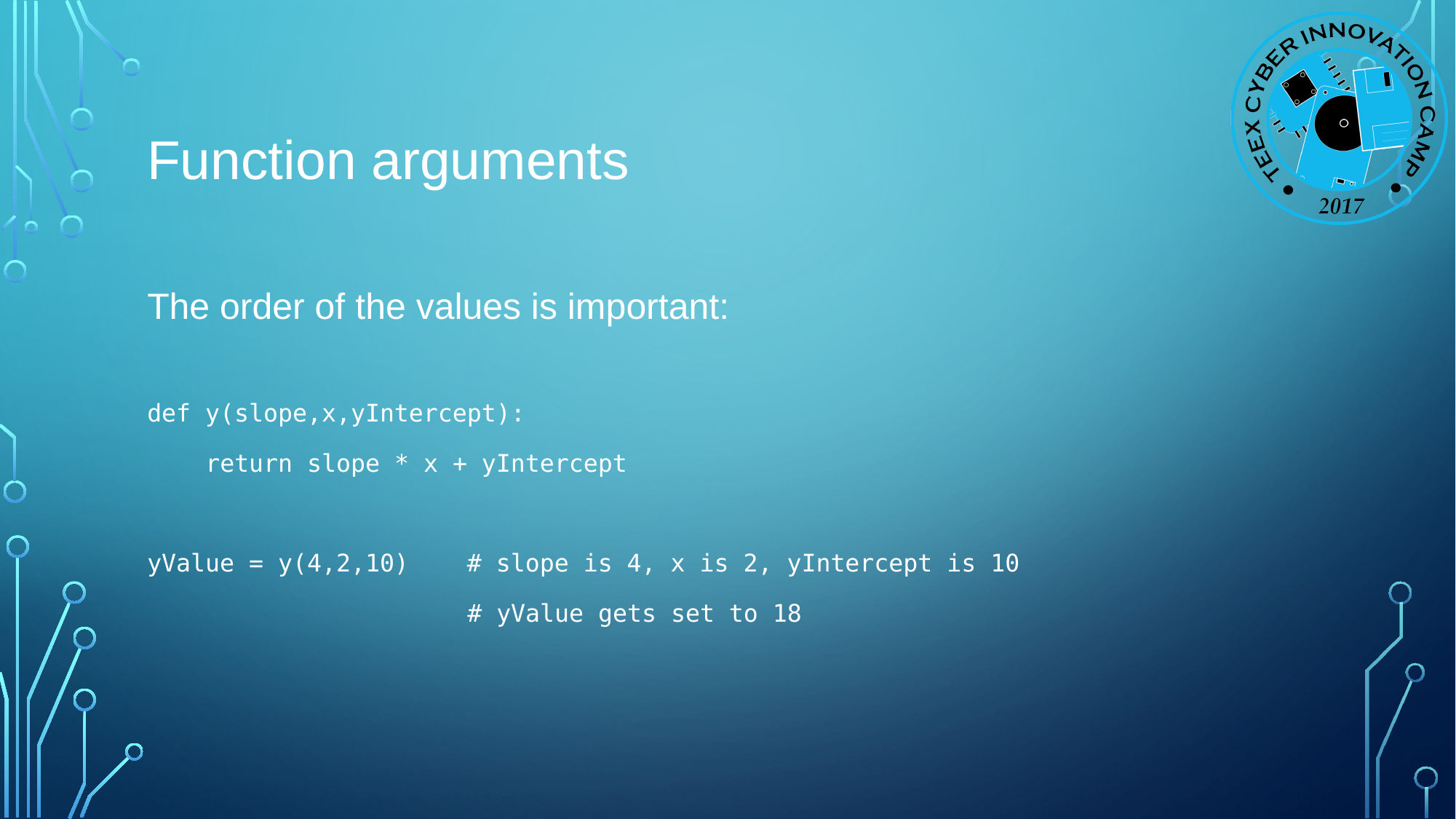

# Function arguments
The order of the values is important:

def y(slope,x,yIntercept):
    return slope * x + yIntercept

yValue = y(4,2,10)    # slope is 4, x is 2, yIntercept is 10
                      # yValue gets set to 18